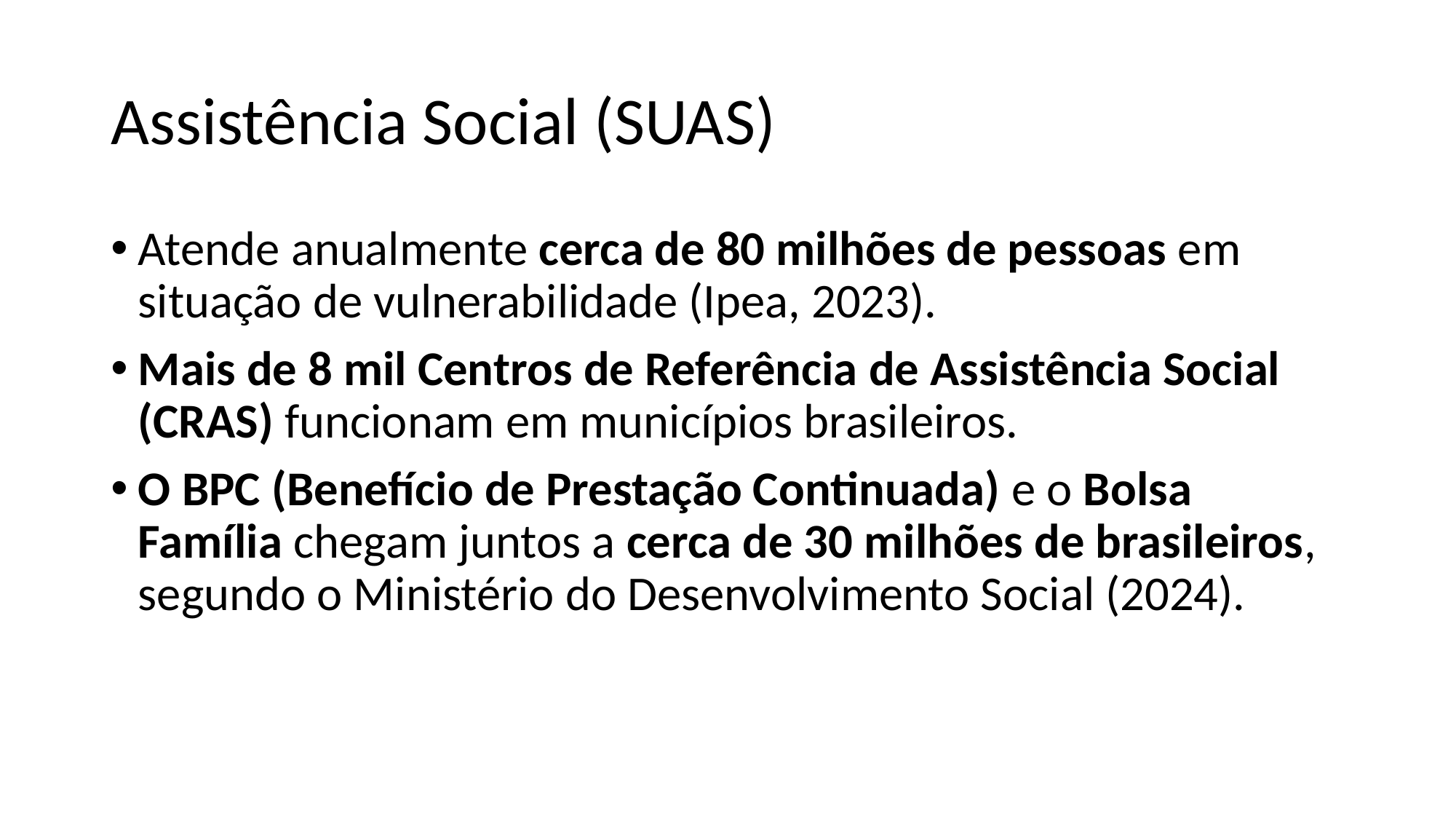

# Assistência Social (SUAS)
Atende anualmente cerca de 80 milhões de pessoas em situação de vulnerabilidade (Ipea, 2023).
Mais de 8 mil Centros de Referência de Assistência Social (CRAS) funcionam em municípios brasileiros.
O BPC (Benefício de Prestação Continuada) e o Bolsa Família chegam juntos a cerca de 30 milhões de brasileiros, segundo o Ministério do Desenvolvimento Social (2024).